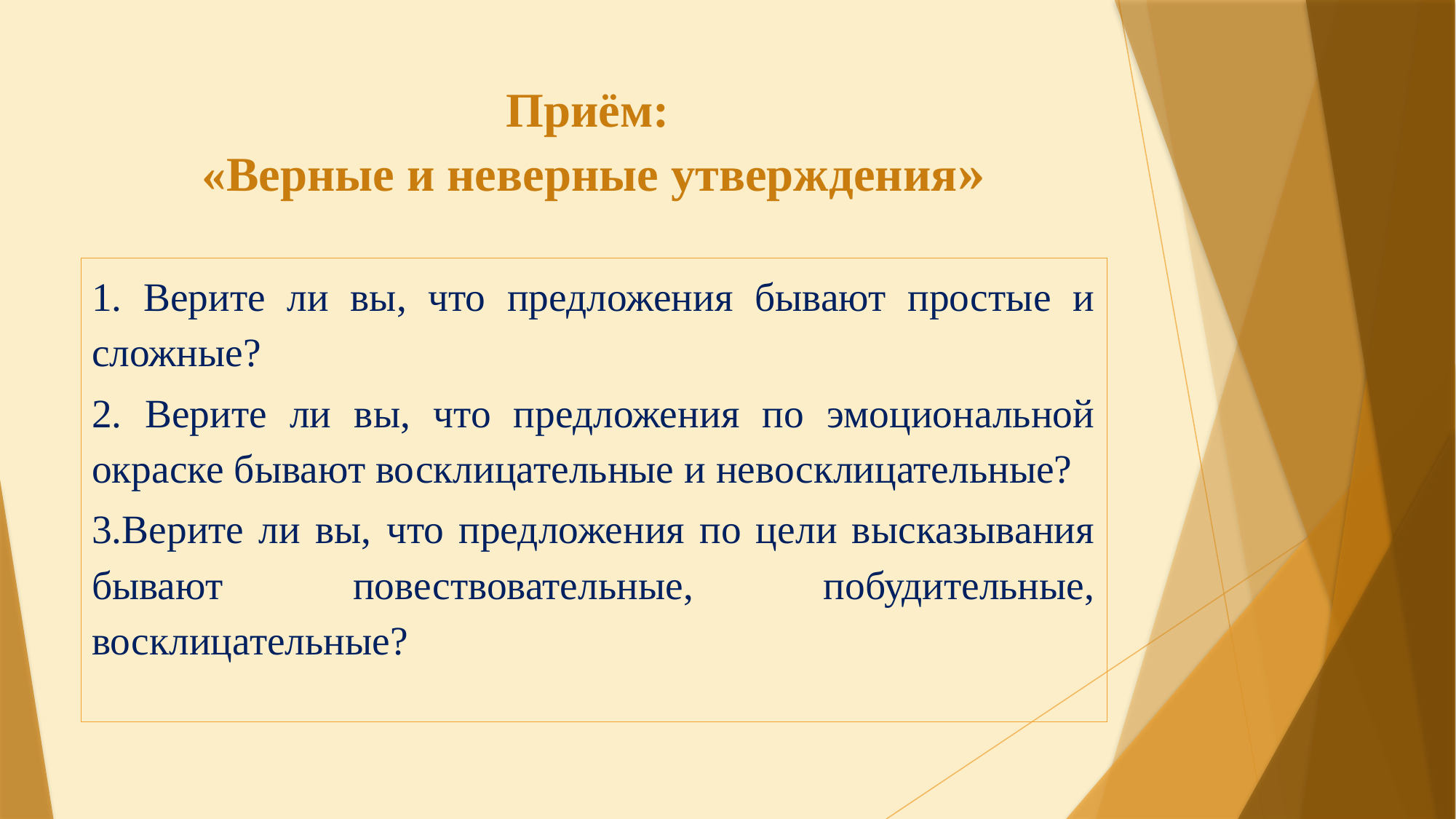

# Приём: «Верные и неверные утверждения»
1. Верите ли вы, что предложения бывают простые и сложные?
2. Верите ли вы, что предложения по эмоциональной окраске бывают восклицательные и невосклицательные?
3.Верите ли вы, что предложения по цели высказывания бывают повествовательные, побудительные, восклицательные?